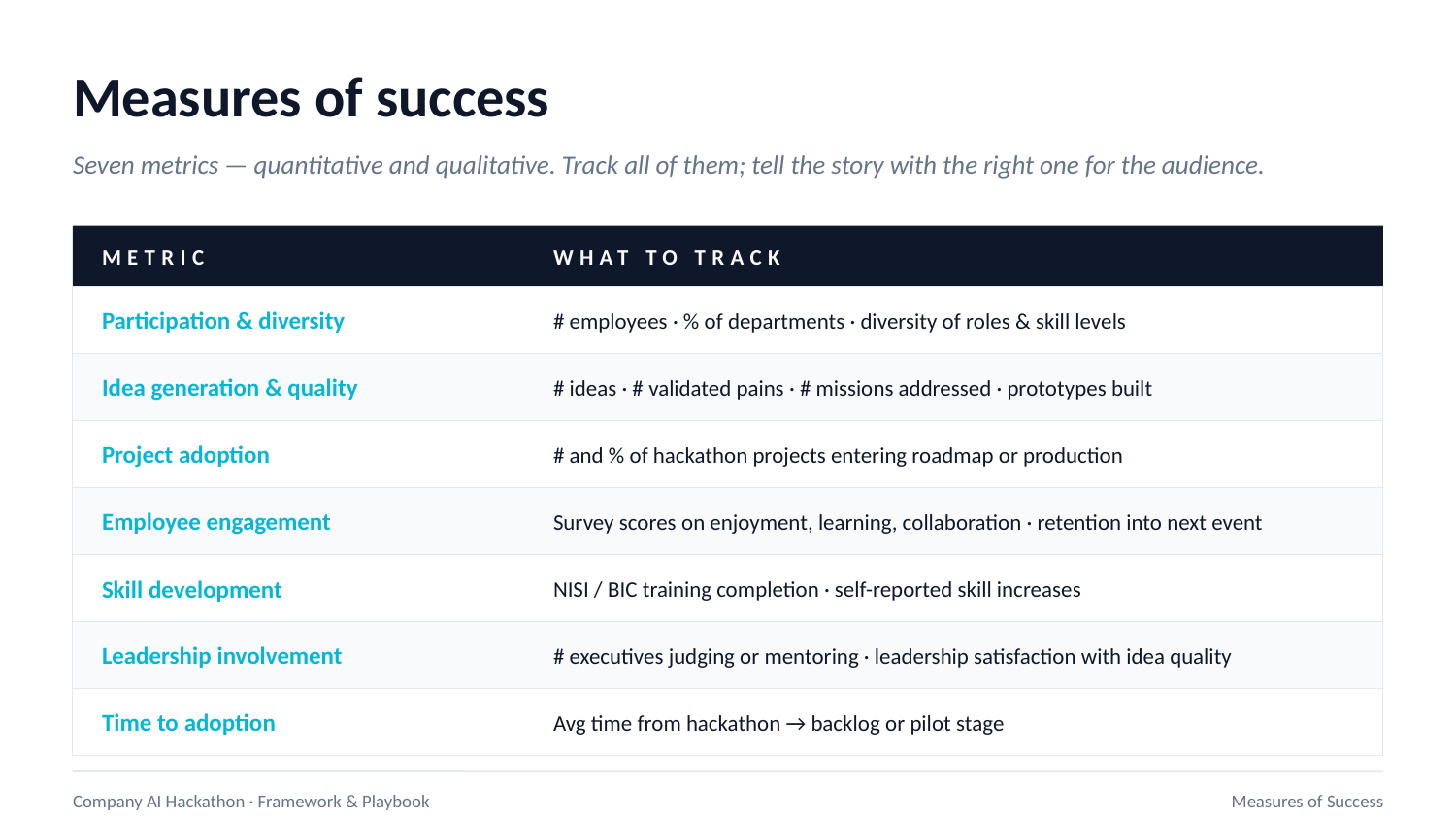

Measures of success
Seven metrics — quantitative and qualitative. Track all of them; tell the story with the right one for the audience.

METRIC
WHAT TO TRACK

Participation & diversity
# employees · % of departments · diversity of roles & skill levels

Idea generation & quality
# ideas · # validated pains · # missions addressed · prototypes built

Project adoption
# and % of hackathon projects entering roadmap or production

Employee engagement
Survey scores on enjoyment, learning, collaboration · retention into next event

Skill development
NISI / BIC training completion · self-reported skill increases

Leadership involvement
# executives judging or mentoring · leadership satisfaction with idea quality

Time to adoption
Avg time from hackathon → backlog or pilot stage

Company AI Hackathon · Framework & Playbook
Measures of Success